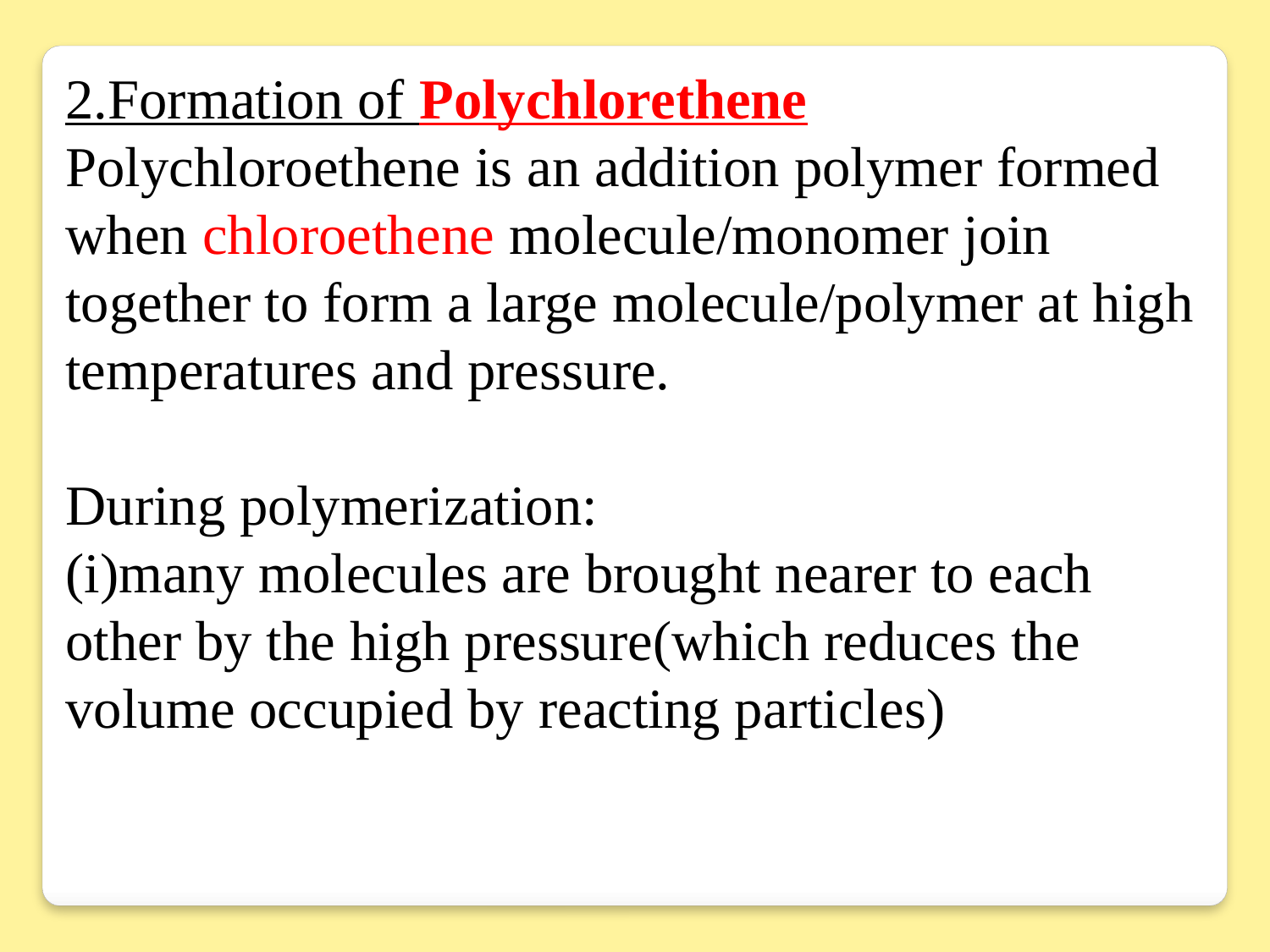

2.Formation of Polychlorethene
Polychloroethene is an addition polymer formed when chloroethene molecule/monomer join together to form a large molecule/polymer at high temperatures and pressure.

During polymerization:
(i)many molecules are brought nearer to each other by the high pressure(which reduces the volume occupied by reacting particles)